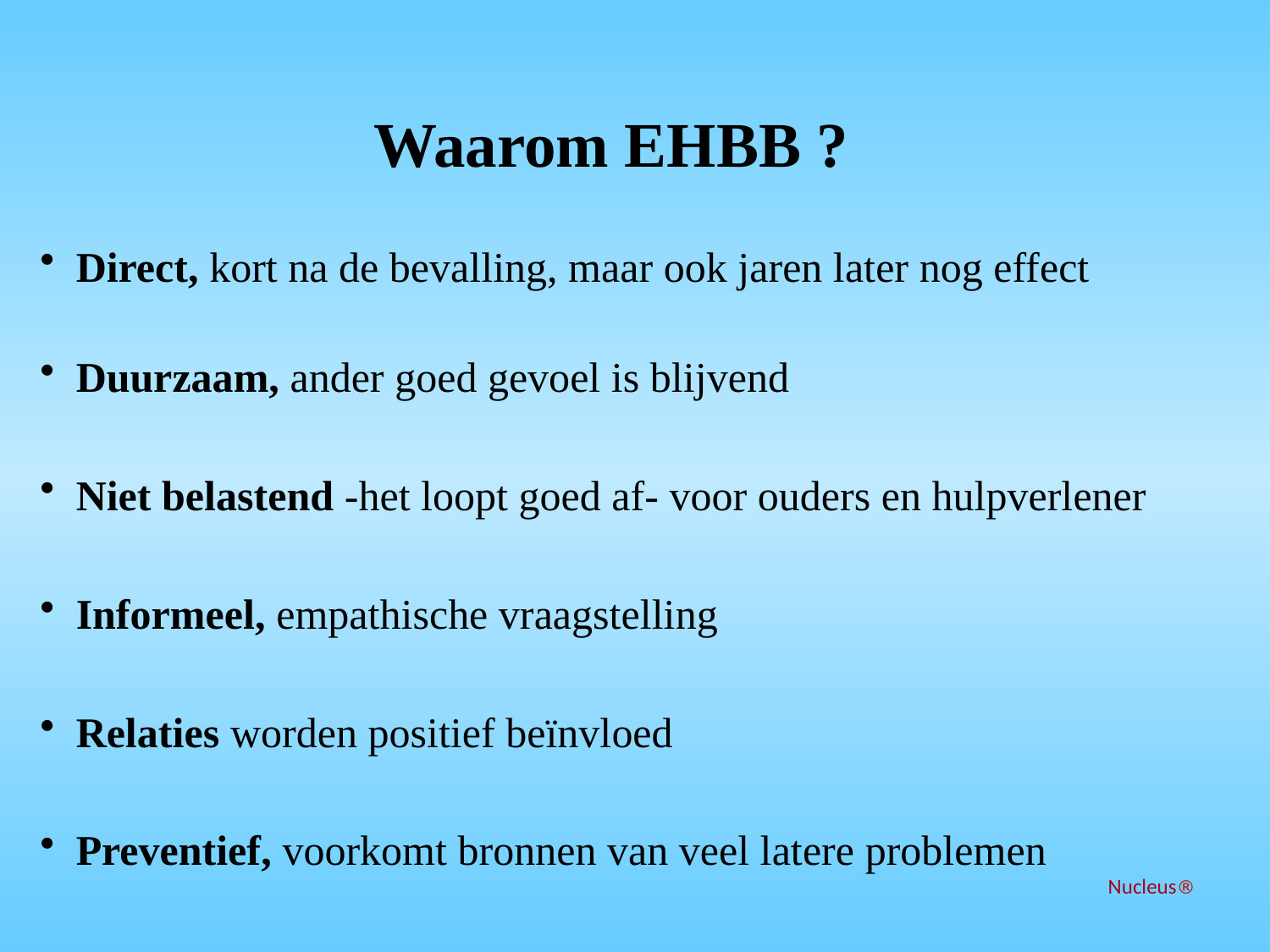

# Waarom EHBB ?
Direct, kort na de bevalling, maar ook jaren later nog effect
Duurzaam, ander goed gevoel is blijvend

Niet belastend -het loopt goed af- voor ouders en hulpverlener

Informeel, empathische vraagstelling

Relaties worden positief beïnvloed

Preventief, voorkomt bronnen van veel latere problemen
Nucleus®